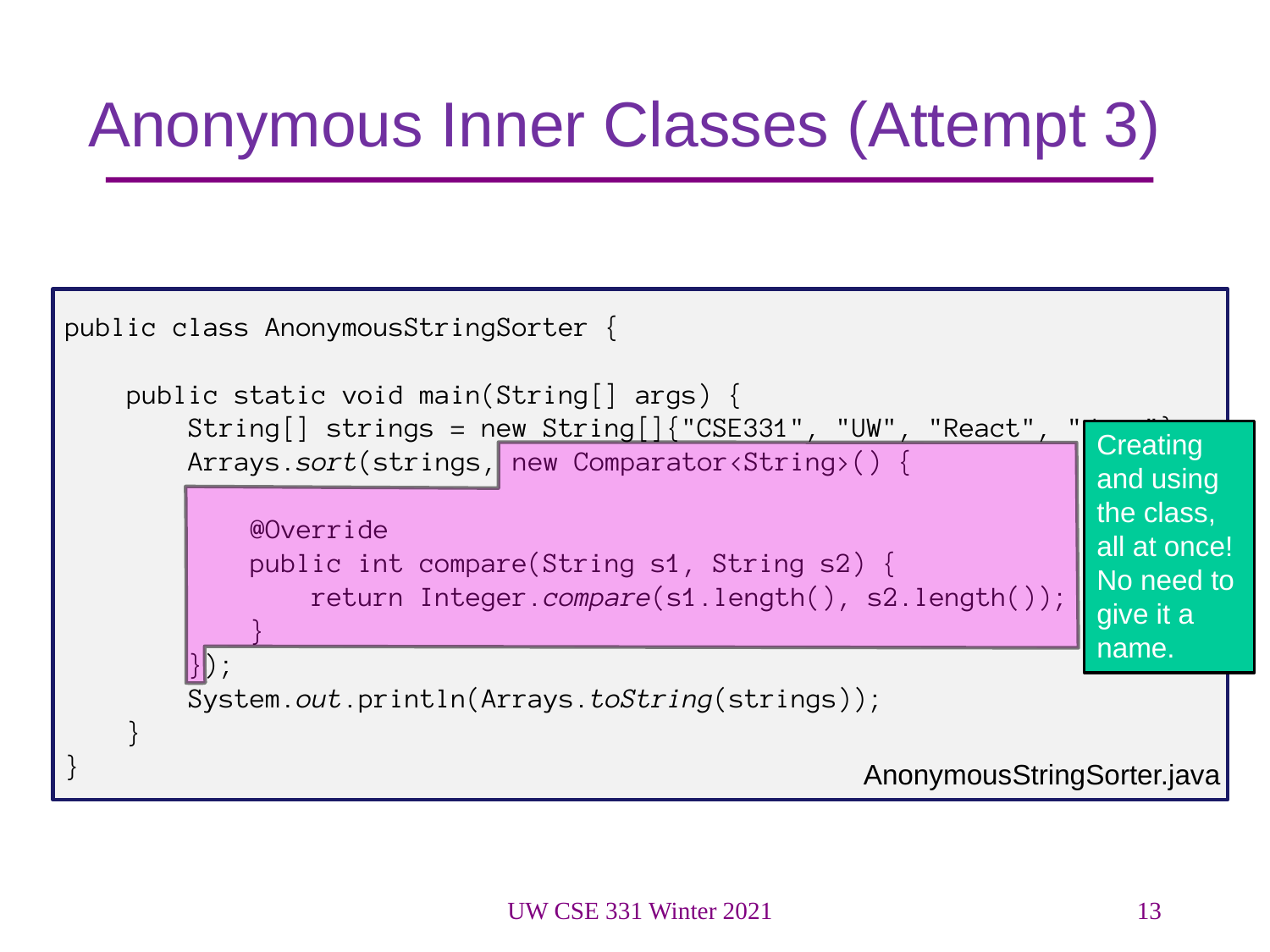

# Anonymous Inner Classes (Attempt 3)
public class AnonymousStringSorter {
    public static void main(String[] args) {
        String[] strings = new String[]{"CSE331", "UW", "React", "Java"};
        Arrays.sort(strings, new Comparator<String>() {
            @Override
            public int compare(String s1, String s2) {
                return Integer.compare(s1.length(), s2.length());
            }
        });
        System.out.println(Arrays.toString(strings));
    }
}
Creating and using the class, all at once! No need to give it a name.

AnonymousStringSorter.java
UW CSE 331 Winter 2021
13